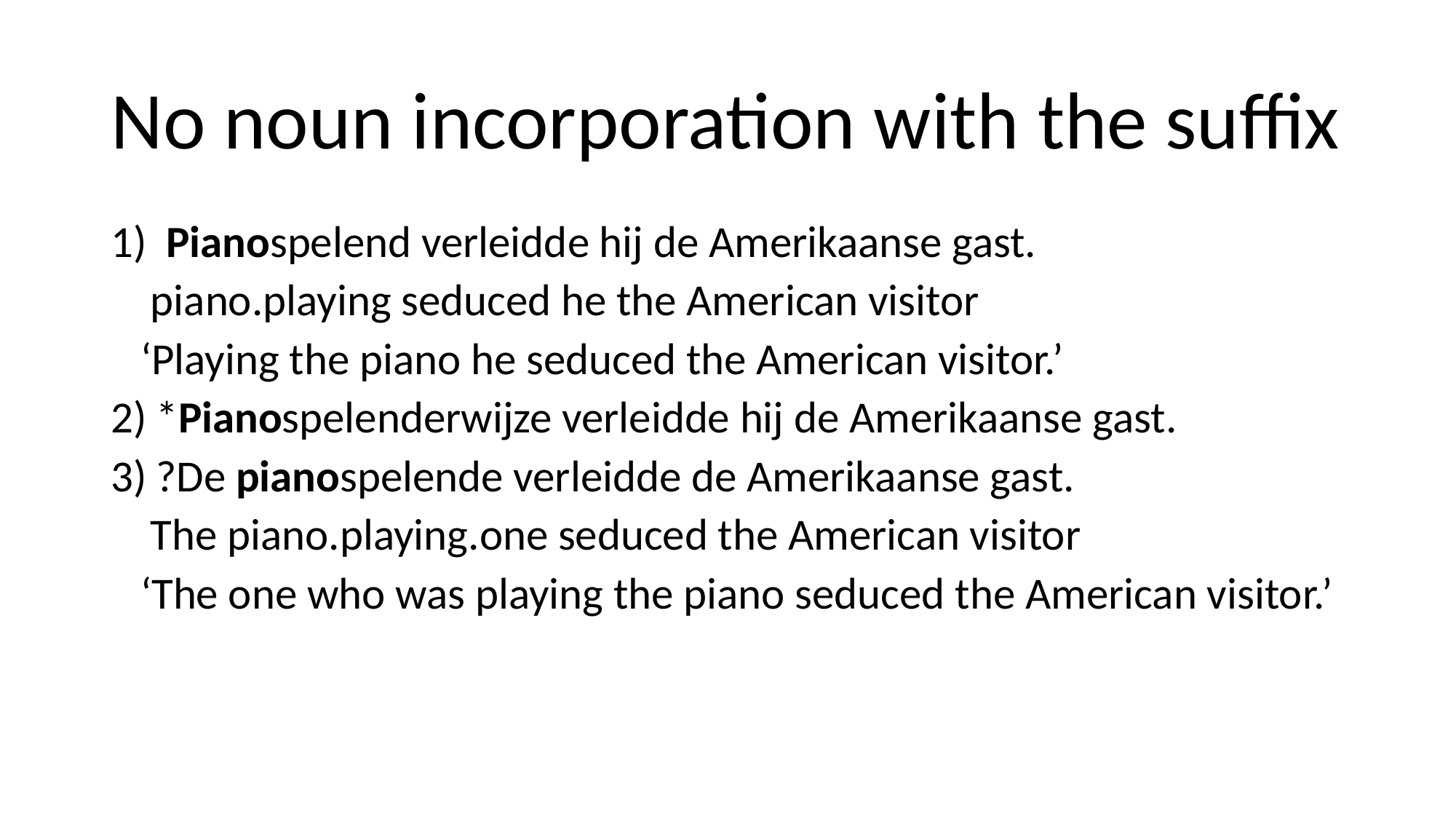

# No noun incorporation with the suffix

 Pianospelend verleidde hij de Amerikaanse gast.
 piano.playing seduced he the American visitor
‘Playing the piano he seduced the American visitor.’
*Pianospelenderwijze verleidde hij de Amerikaanse gast.
?De pianospelende verleidde de Amerikaanse gast.
 The piano.playing.one seduced the American visitor
‘The one who was playing the piano seduced the American visitor.’